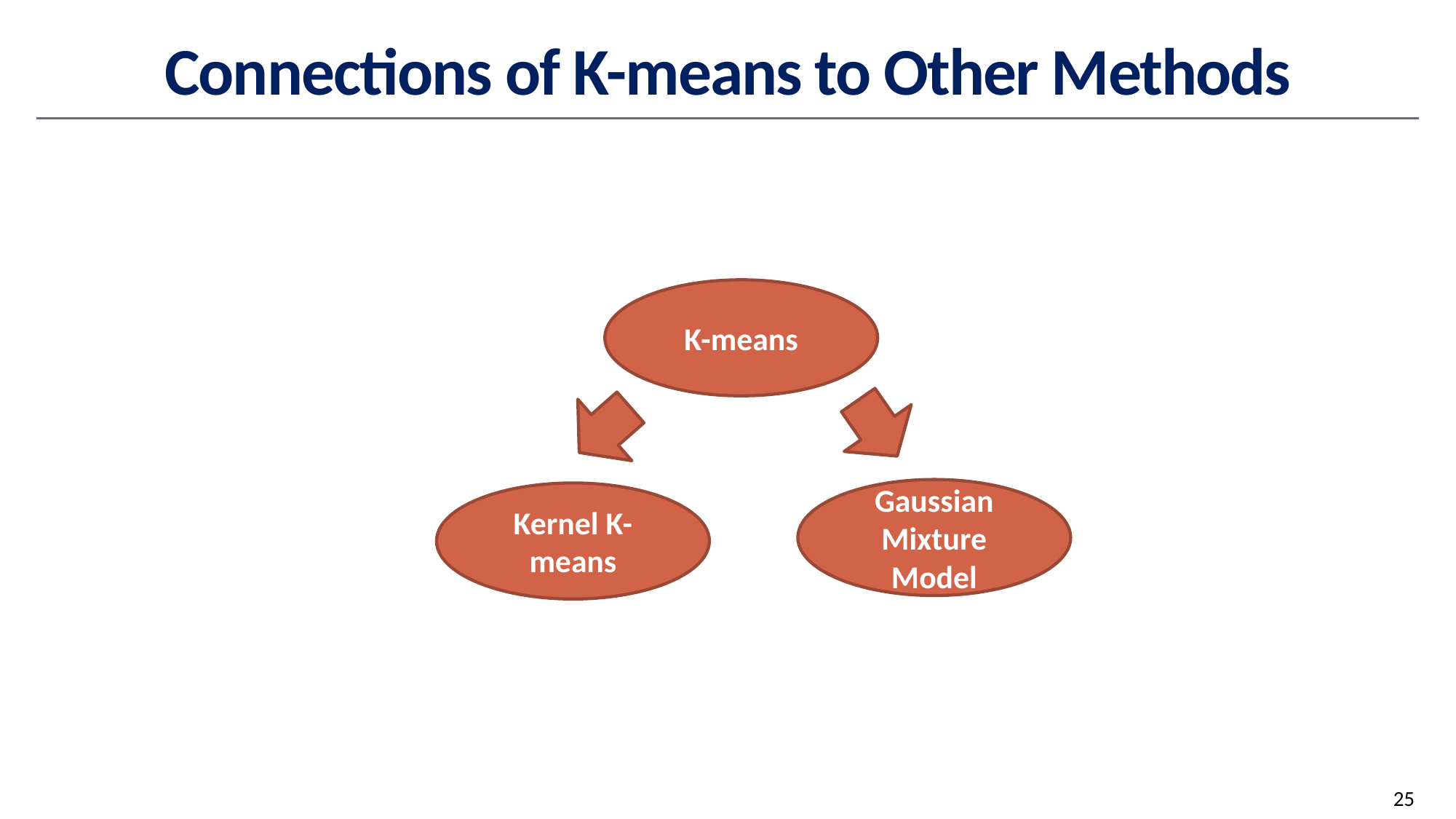

# Connections of K-means to Other Methods

K-means

Gaussian Mixture Model
Kernel K-means
25